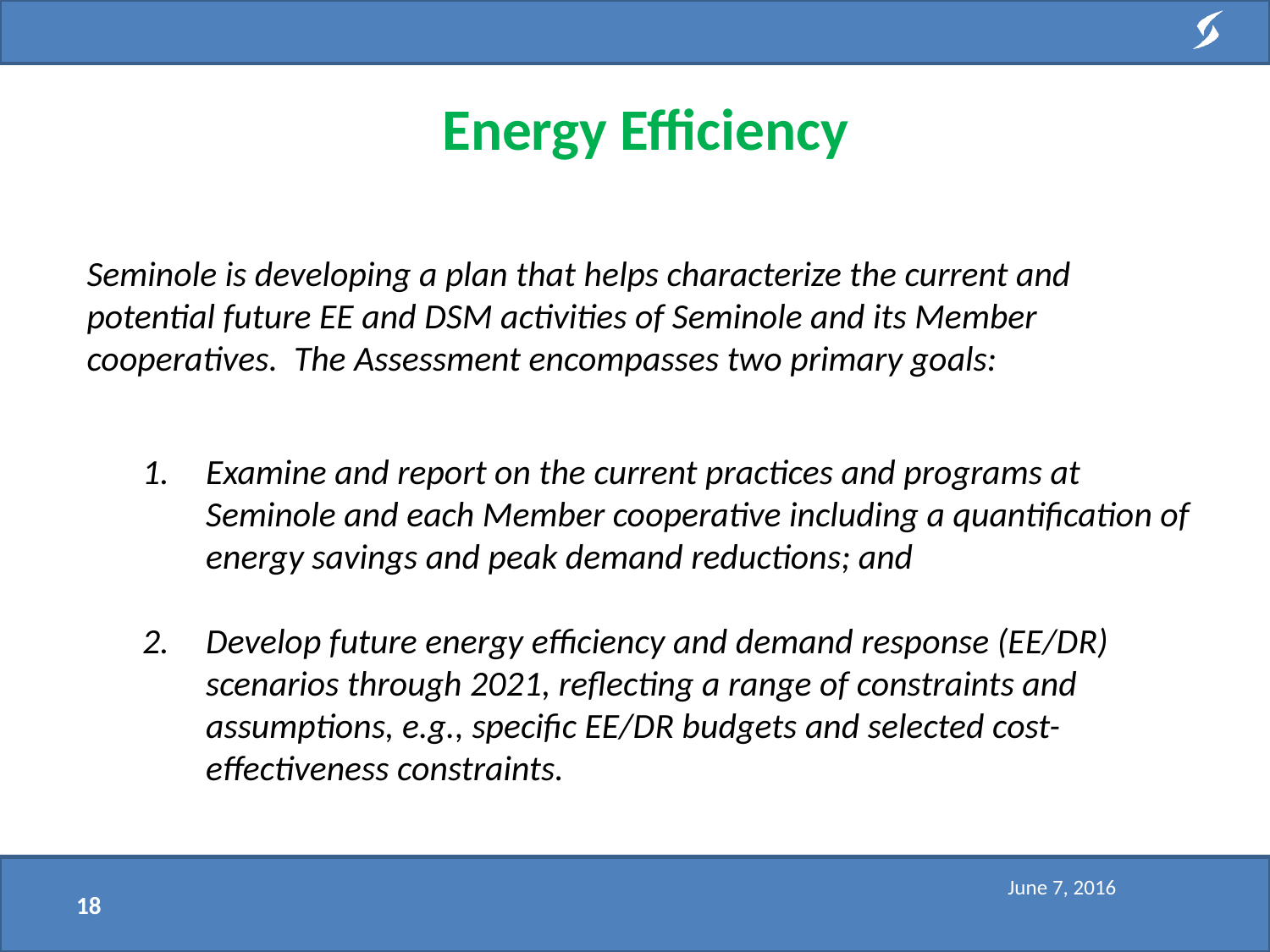

# Energy Efficiency

Seminole is developing a plan that helps characterize the current and potential future EE and DSM activities of Seminole and its Member cooperatives.  The Assessment encompasses two primary goals:

Examine and report on the current practices and programs at Seminole and each Member cooperative including a quantification of energy savings and peak demand reductions; and
Develop future energy efficiency and demand response (EE/DR) scenarios through 2021, reflecting a range of constraints and assumptions, e.g., specific EE/DR budgets and selected cost-effectiveness constraints.
June 7, 2016
18